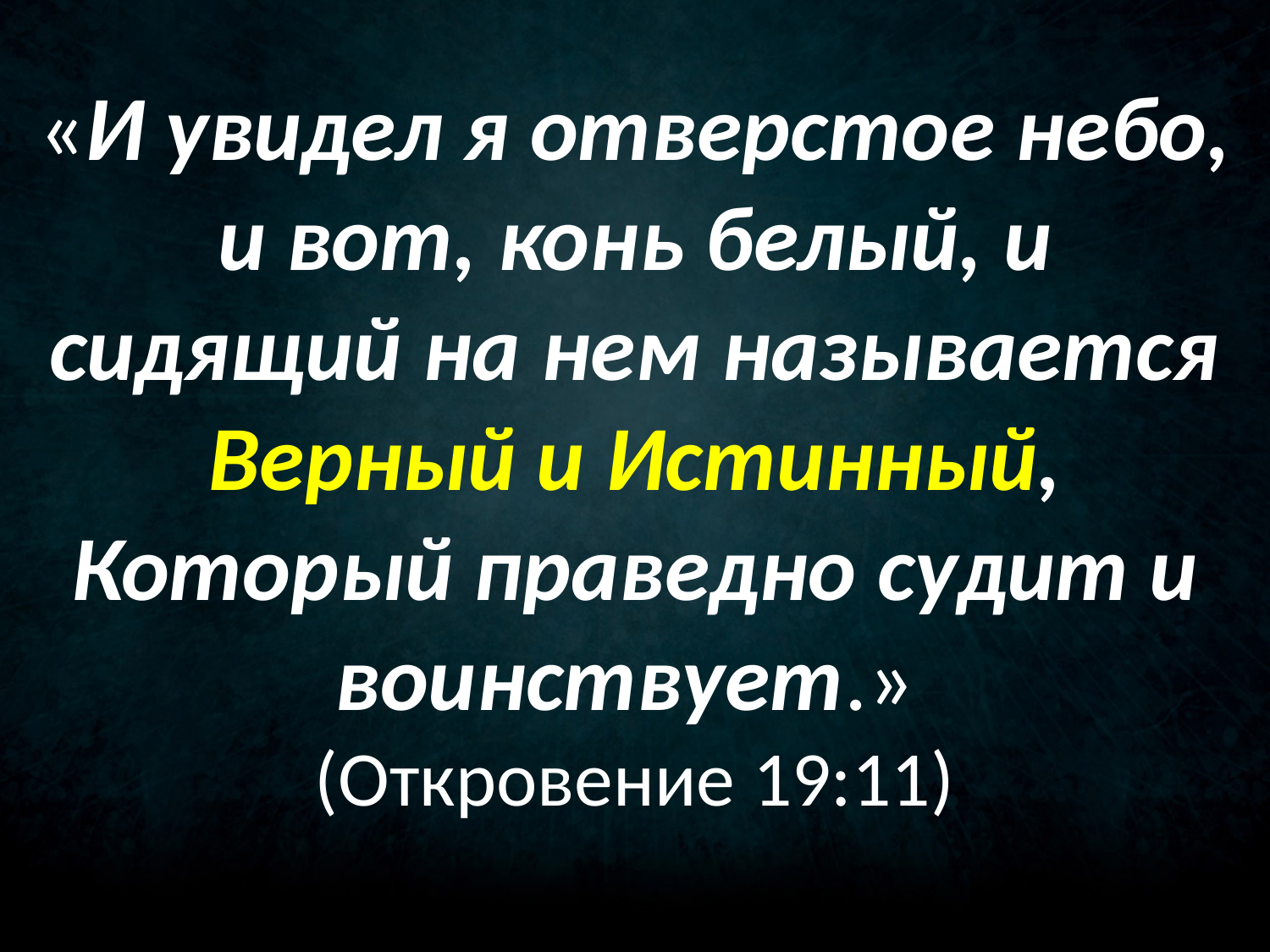

«И увидел я отверстое небо, и вот, конь белый, и сидящий на нем называется Верный и Истинный, Который праведно судит и воинствует.»
(Откровение 19:11)